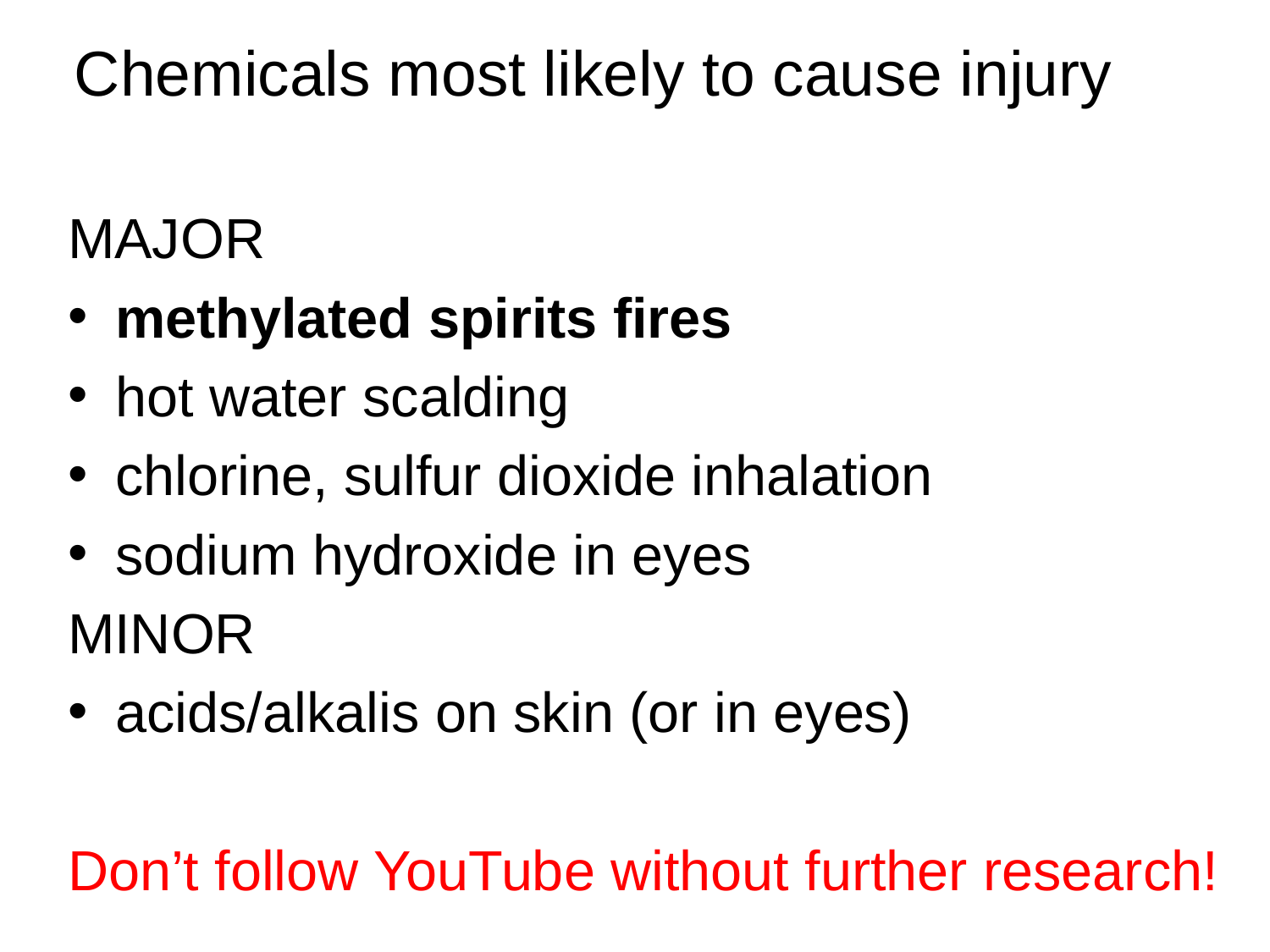

# Chemicals most likely to cause injury
MAJOR
methylated spirits fires
hot water scalding
chlorine, sulfur dioxide inhalation
sodium hydroxide in eyes
MINOR
acids/alkalis on skin (or in eyes)

Don’t follow YouTube without further research!